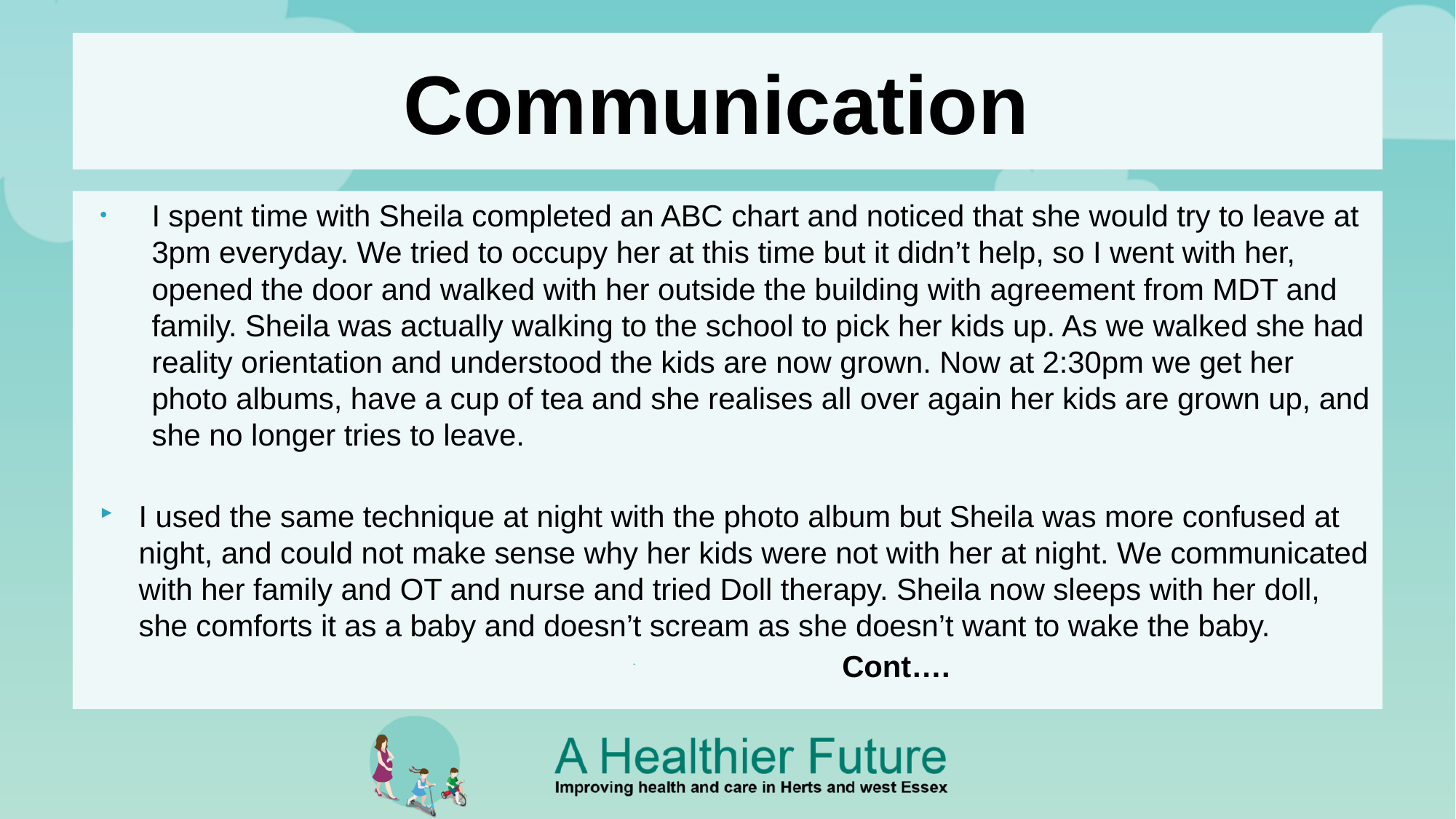

# Communication
I spent time with Sheila completed an ABC chart and noticed that she would try to leave at 3pm everyday. We tried to occupy her at this time but it didn’t help, so I went with her, opened the door and walked with her outside the building with agreement from MDT and family. Sheila was actually walking to the school to pick her kids up. As we walked she had reality orientation and understood the kids are now grown. Now at 2:30pm we get her photo albums, have a cup of tea and she realises all over again her kids are grown up, and she no longer tries to leave.

I used the same technique at night with the photo album but Sheila was more confused at night, and could not make sense why her kids were not with her at night. We communicated with her family and OT and nurse and tried Doll therapy. Sheila now sleeps with her doll, she comforts it as a baby and doesn’t scream as she doesn’t want to wake the baby.
                                                                                                           						Cont….